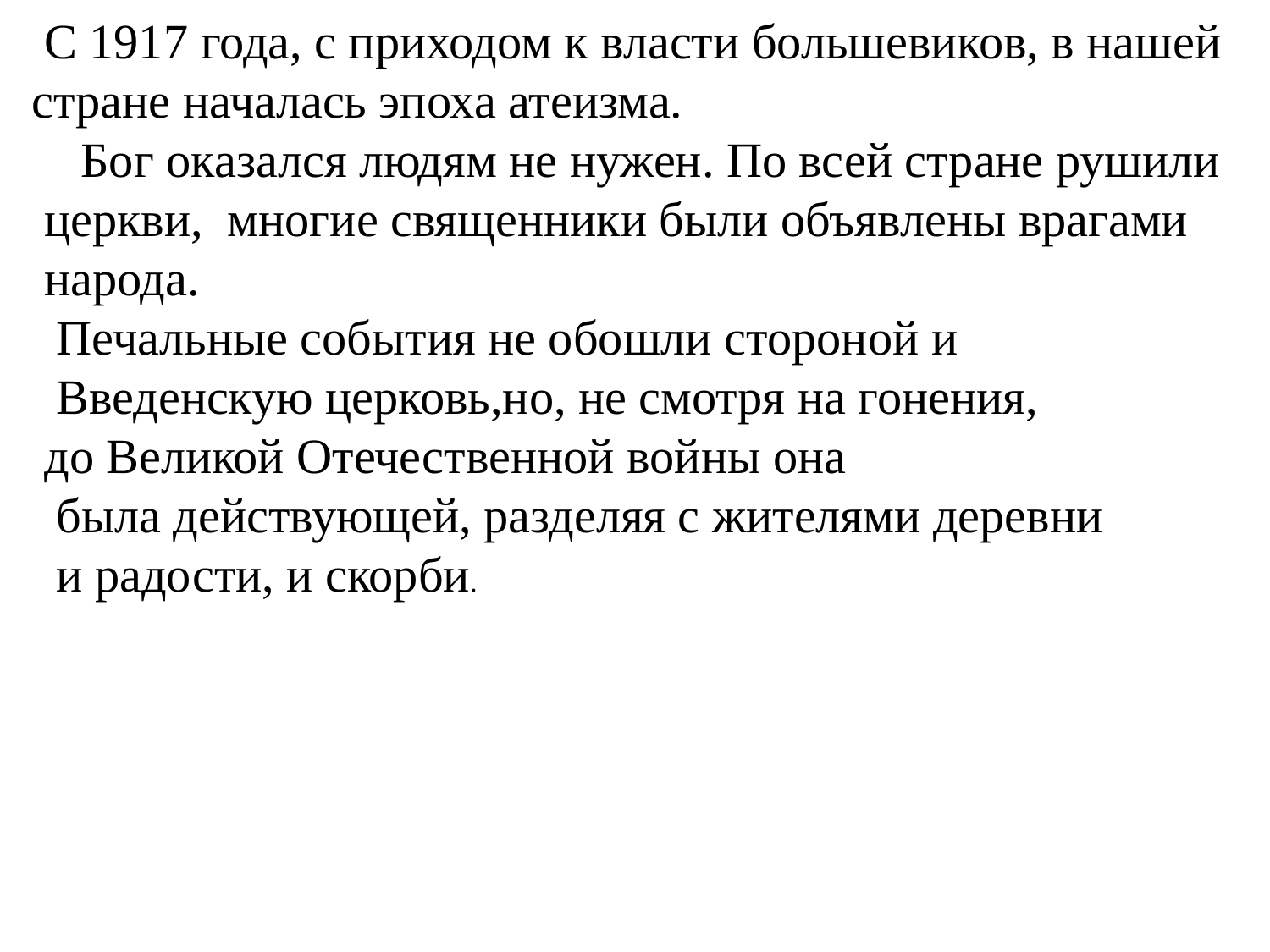

С 1917 года, с приходом к власти большевиков, в нашей
 стране началась эпоха атеизма.
     Бог оказался людям не нужен. По всей стране рушили
  церкви,  многие священники были объявлены врагами
  народа.
   Печальные события не обошли стороной и
   Введенскую церковь,но, не смотря на гонения,
  до Великой Отечественной войны она
   была действующей, разделяя с жителями деревни
   и радости, и скорби.